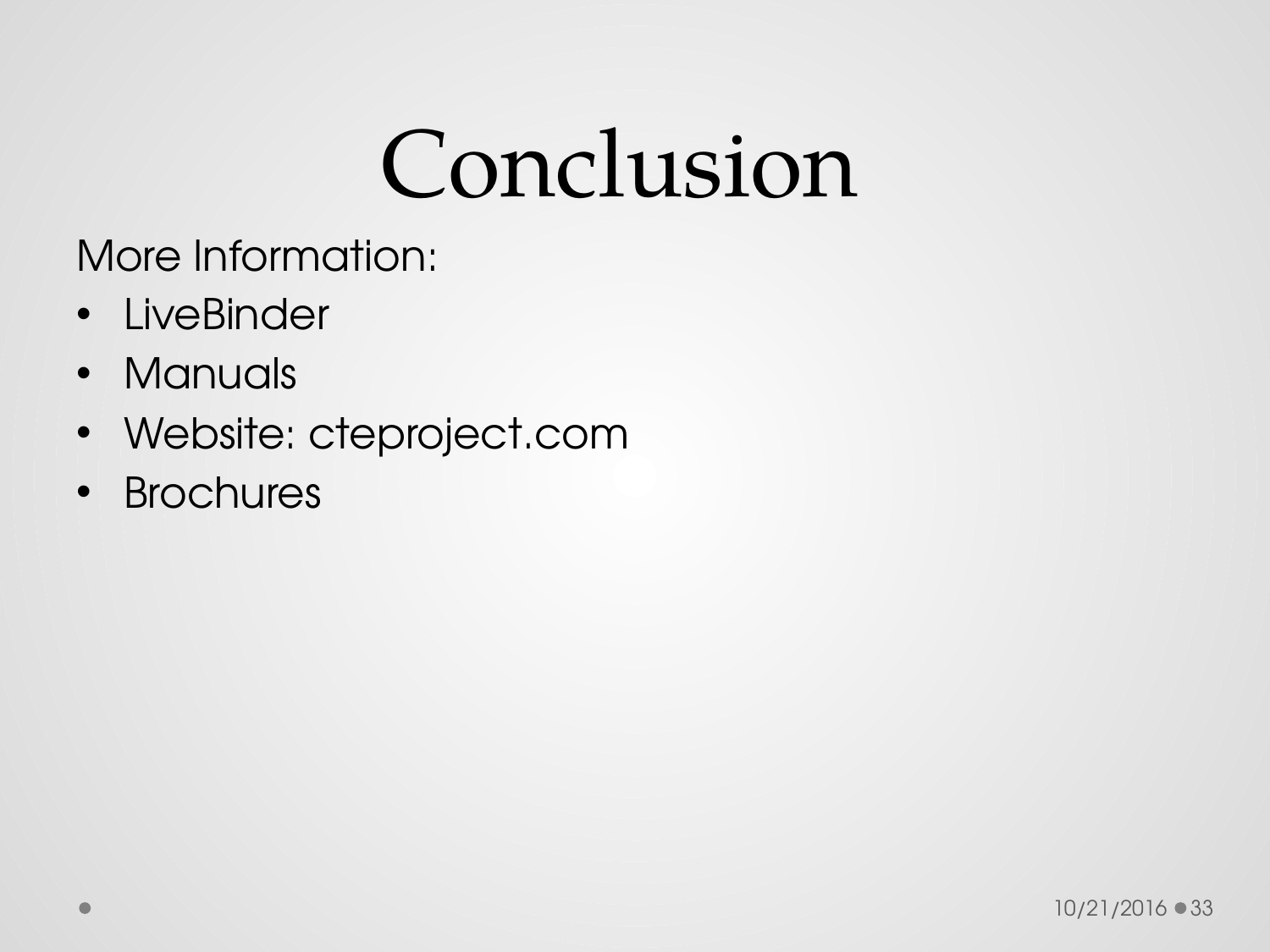

# Conclusion
More Information:
LiveBinder
Manuals
Website: cteproject.com
Brochures

10/21/2016
33